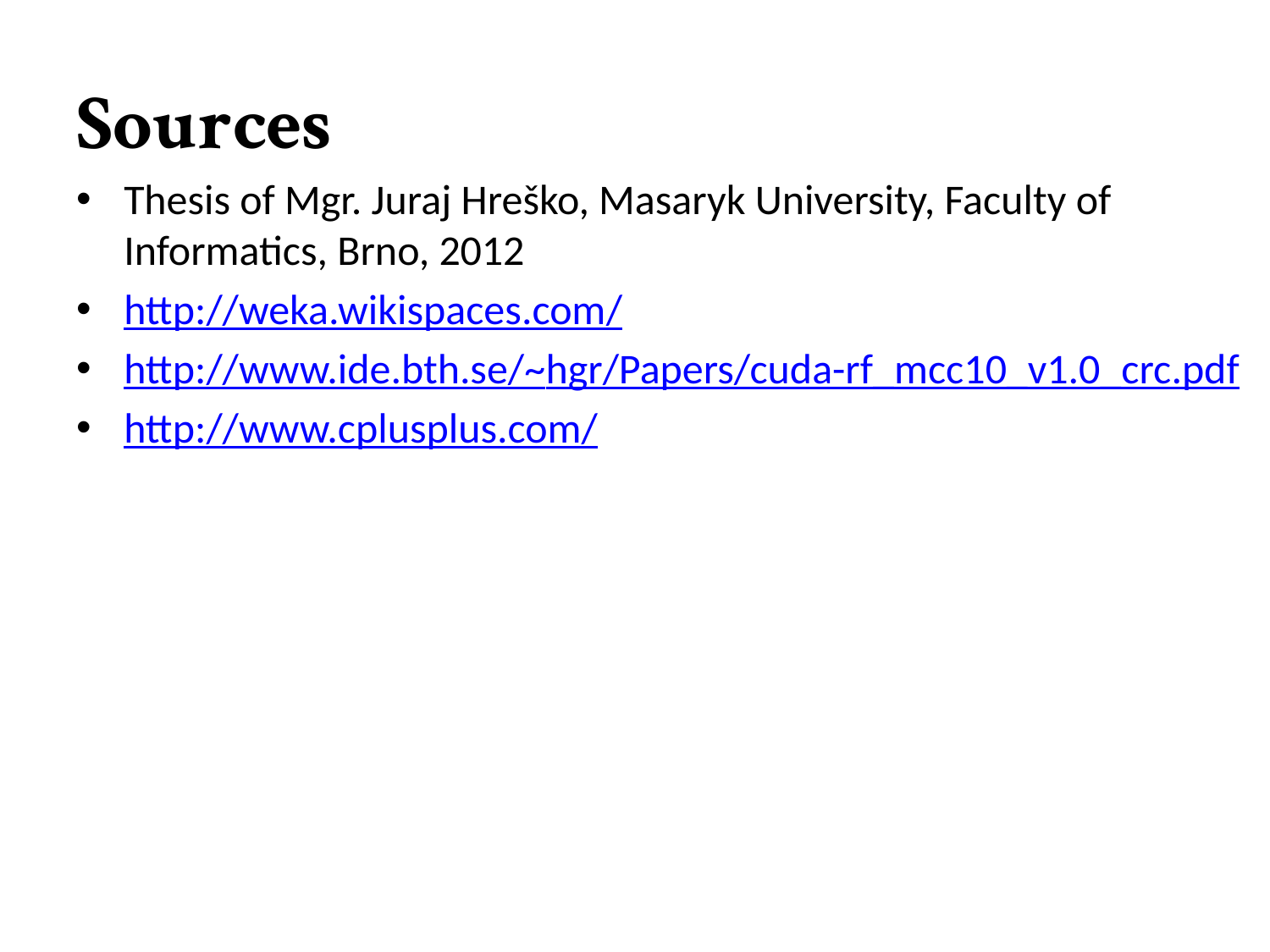

# Sources
Thesis of Mgr. Juraj Hreško, Masaryk University, Faculty of Informatics, Brno, 2012
http://weka.wikispaces.com/
http://www.ide.bth.se/~hgr/Papers/cuda-rf_mcc10_v1.0_crc.pdf
http://www.cplusplus.com/